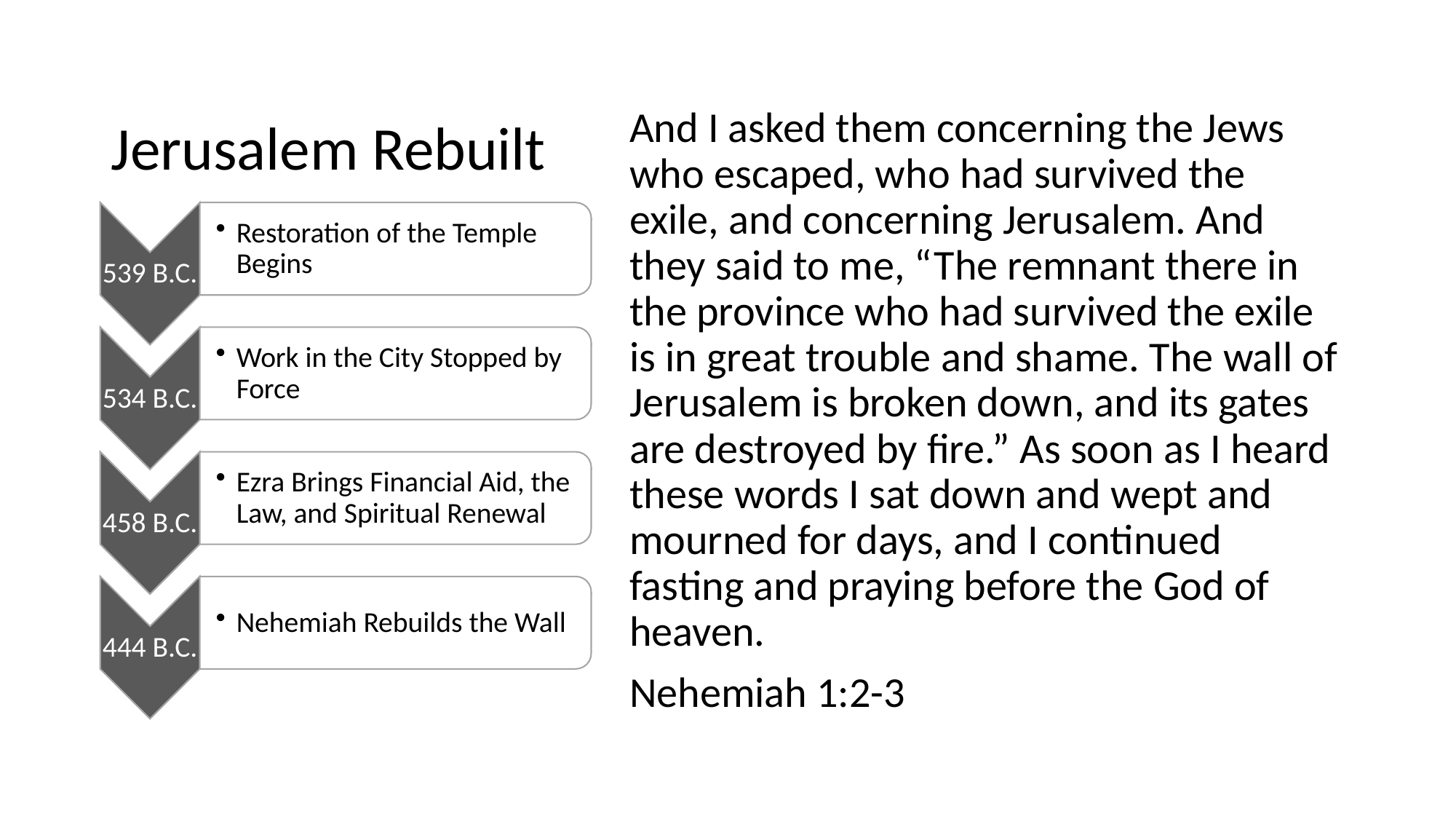

# Jerusalem Rebuilt
And I asked them concerning the Jews who escaped, who had survived the exile, and concerning Jerusalem. And they said to me, “The remnant there in the province who had survived the exile is in great trouble and shame. The wall of Jerusalem is broken down, and its gates are destroyed by fire.” As soon as I heard these words I sat down and wept and mourned for days, and I continued fasting and praying before the God of heaven.
Nehemiah 1:2-3
539 B.C.
Restoration of the Temple Begins
534 B.C.
Work in the City Stopped by Force
458 B.C.
Ezra Brings Financial Aid, the Law, and Spiritual Renewal
444 B.C.
Nehemiah Rebuilds the Wall